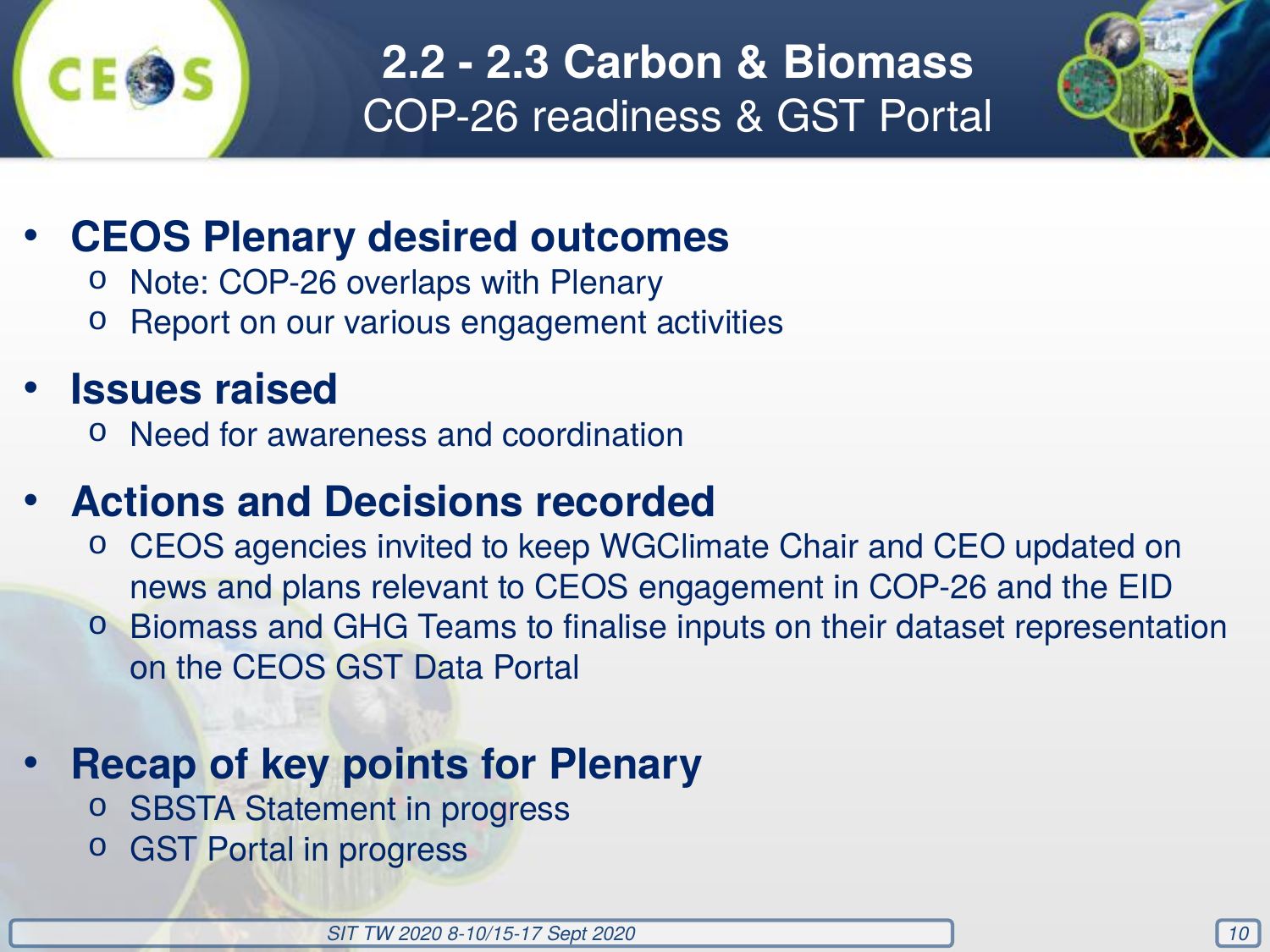

2.2 - 2.3 Carbon & Biomass
COP-26 readiness & GST Portal
CEOS Plenary desired outcomes
Note: COP-26 overlaps with Plenary
Report on our various engagement activities

Issues raised
Need for awareness and coordination

Actions and Decisions recorded
CEOS agencies invited to keep WGClimate Chair and CEO updated on news and plans relevant to CEOS engagement in COP-26 and the EID
Biomass and GHG Teams to finalise inputs on their dataset representation on the CEOS GST Data Portal

Recap of key points for Plenary
SBSTA Statement in progress
GST Portal in progress

10